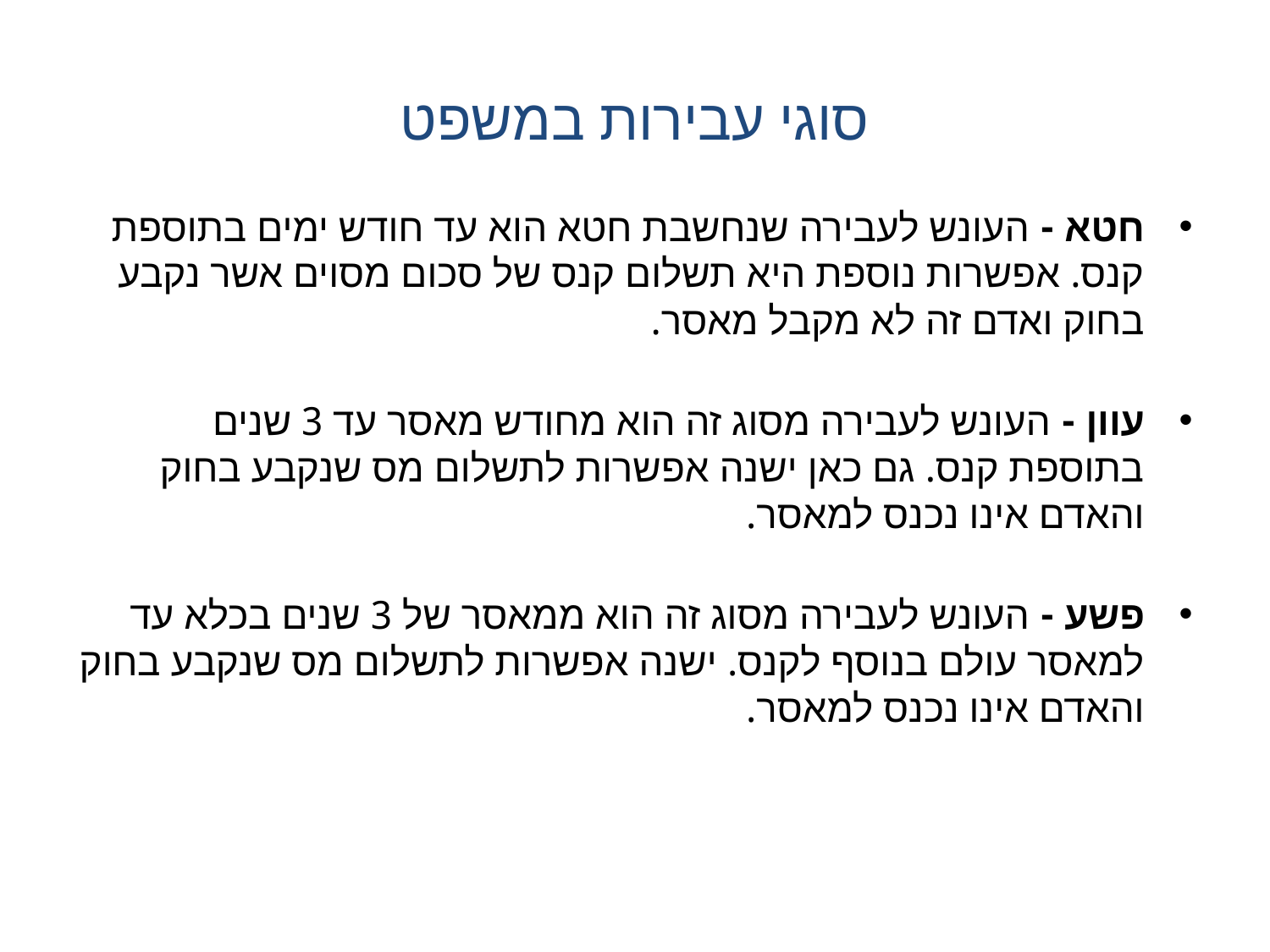

# סוגי עבירות במשפט
חטא - העונש לעבירה שנחשבת חטא הוא עד חודש ימים בתוספת קנס. אפשרות נוספת היא תשלום קנס של סכום מסוים אשר נקבע בחוק ואדם זה לא מקבל מאסר.
עוון - העונש לעבירה מסוג זה הוא מחודש מאסר עד 3 שנים בתוספת קנס. גם כאן ישנה אפשרות לתשלום מס שנקבע בחוק והאדם אינו נכנס למאסר.
פשע - העונש לעבירה מסוג זה הוא ממאסר של 3 שנים בכלא עד למאסר עולם בנוסף לקנס. ישנה אפשרות לתשלום מס שנקבע בחוק והאדם אינו נכנס למאסר.